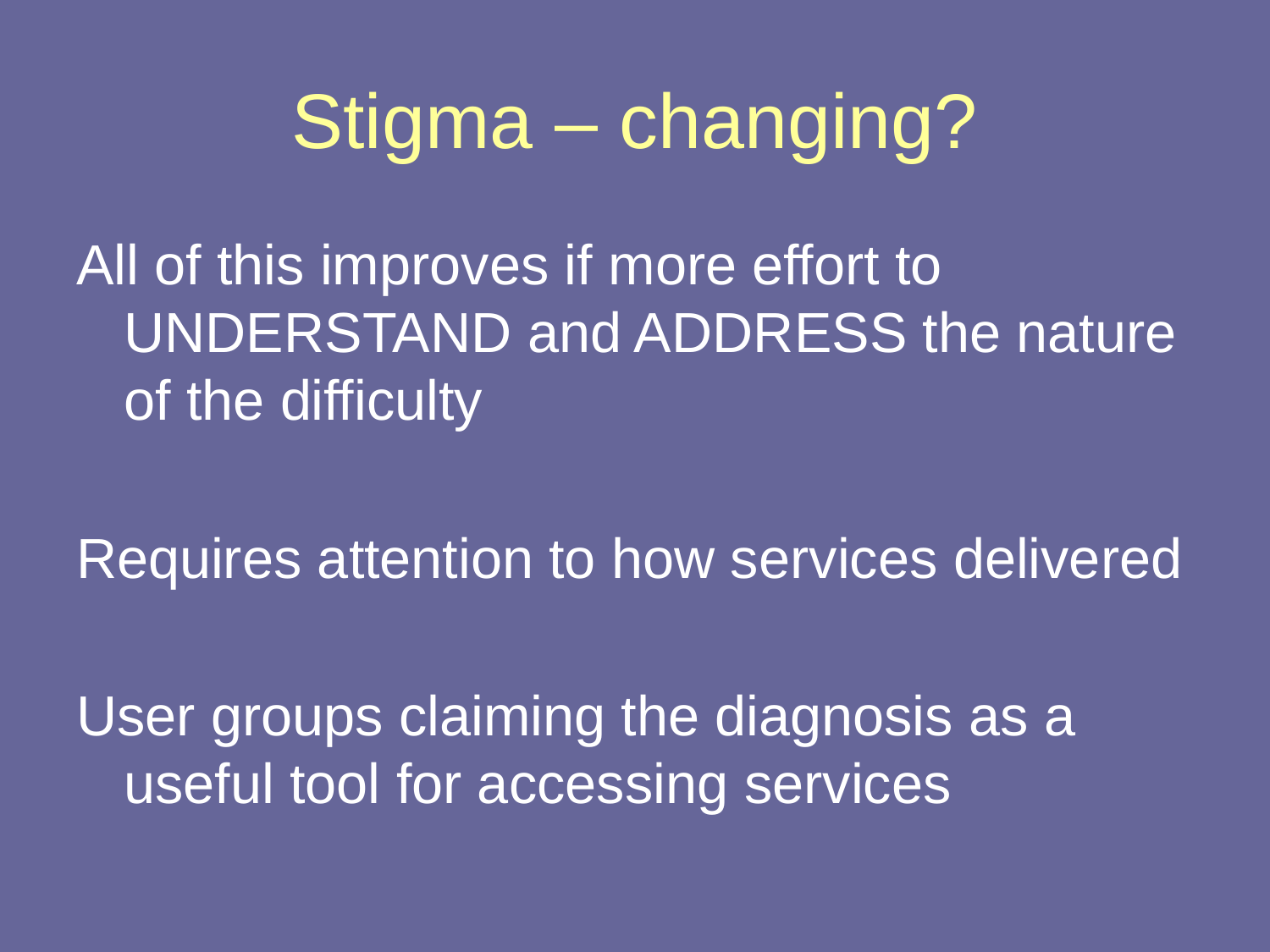

# Stigma – changing?
All of this improves if more effort to UNDERSTAND and ADDRESS the nature of the difficulty

Requires attention to how services delivered

User groups claiming the diagnosis as a useful tool for accessing services